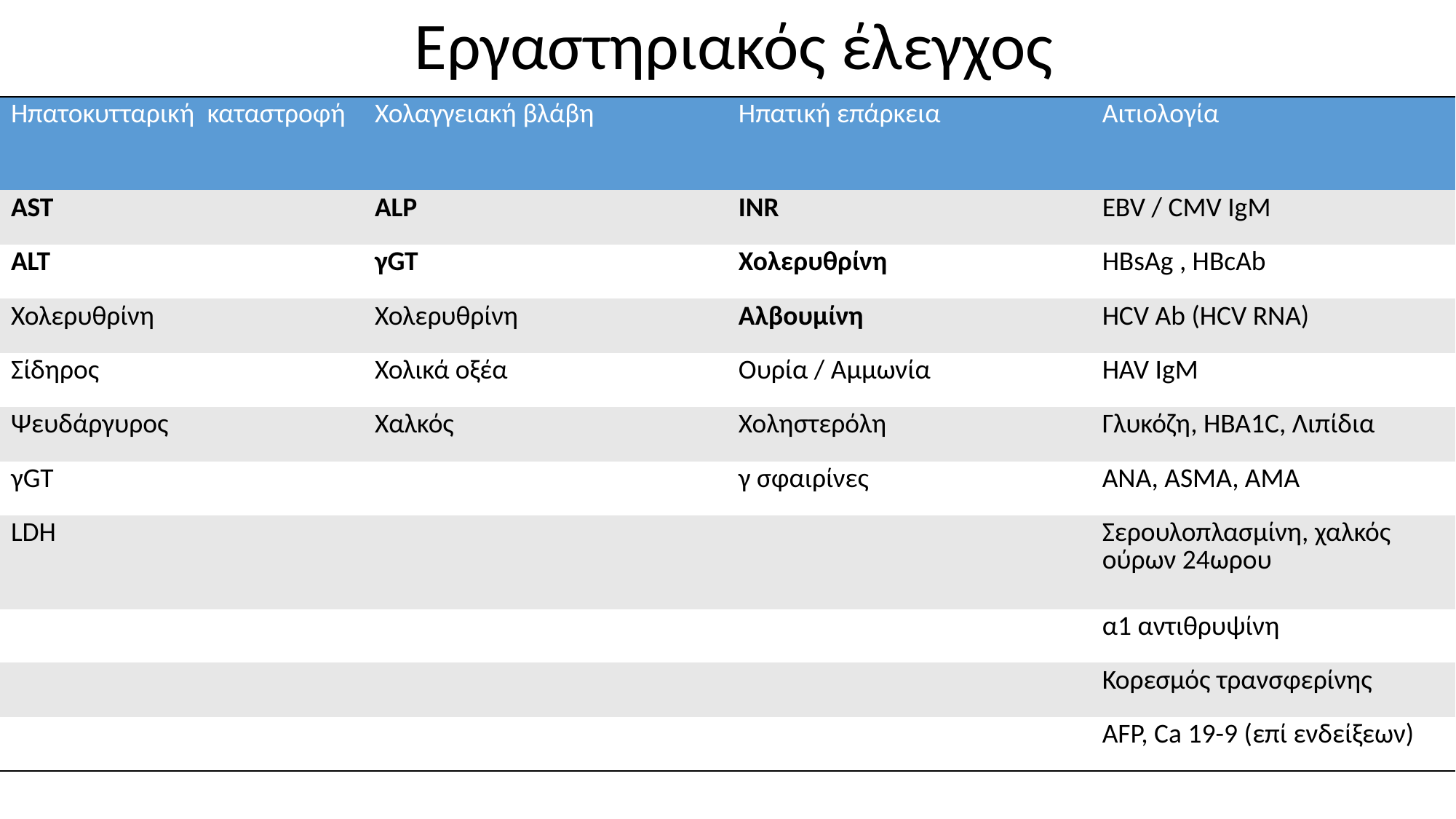

# Εργαστηριακός έλεγχος
| Ηπατοκυτταρική καταστροφή | Χολαγγειακή βλάβη | Ηπατική επάρκεια | Αιτιολογία |
| --- | --- | --- | --- |
| AST | ALP | INR | EBV / CMV IgM |
| ALT | γGT | Χολερυθρίνη | HBsAg , HBcAb |
| Χολερυθρίνη | Χολερυθρίνη | Αλβουμίνη | HCV Ab (HCV RNA) |
| Σίδηρος | Χολικά οξέα | Ουρία / Αμμωνία | HAV IgM |
| Ψευδάργυρος | Χαλκός | Χοληστερόλη | Γλυκόζη, HBA1C, Λιπίδια |
| γGT |  | γ σφαιρίνες | ANA, ASMA, AMA |
| LDH |  |  | Σερουλοπλασμίνη, χαλκός ούρων 24ωρου |
|  |  |  | α1 αντιθρυψίνη |
|  |  |  | Κορεσμός τρανσφερίνης |
|  |  |  | AFP, Ca 19-9 (επί ενδείξεων) |